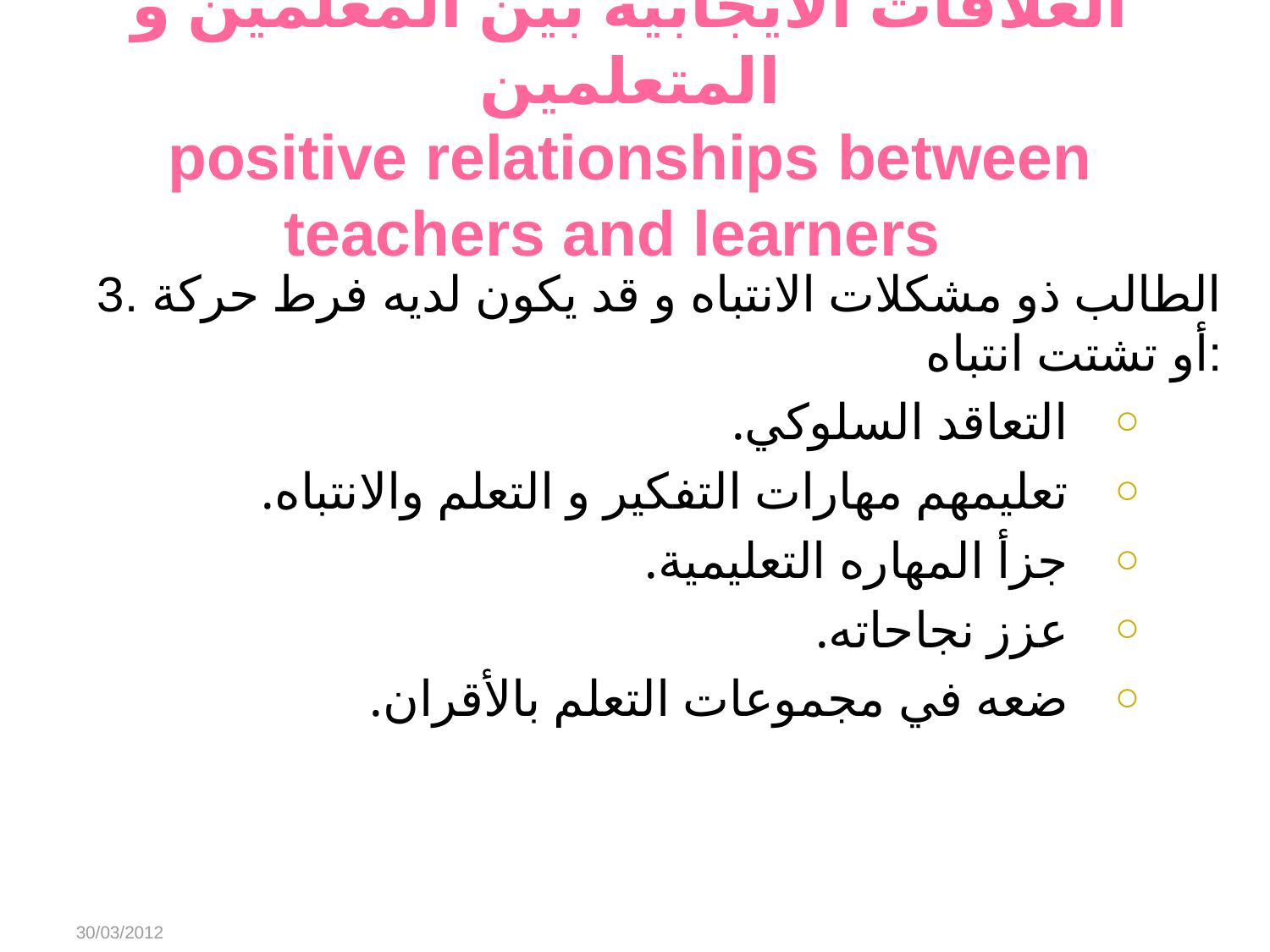

# العلاقات الايجابية بين المعلمين و المتعلمين positive relationships between teachers and learners
3. الطالب ذو مشكلات الانتباه و قد يكون لديه فرط حركة أو تشتت انتباه:
التعاقد السلوكي.
تعليمهم مهارات التفكير و التعلم والانتباه.
جزأ المهاره التعليمية.
عزز نجاحاته.
ضعه في مجموعات التعلم بالأقران.

30/03/2012
Abeer Alharbi
16